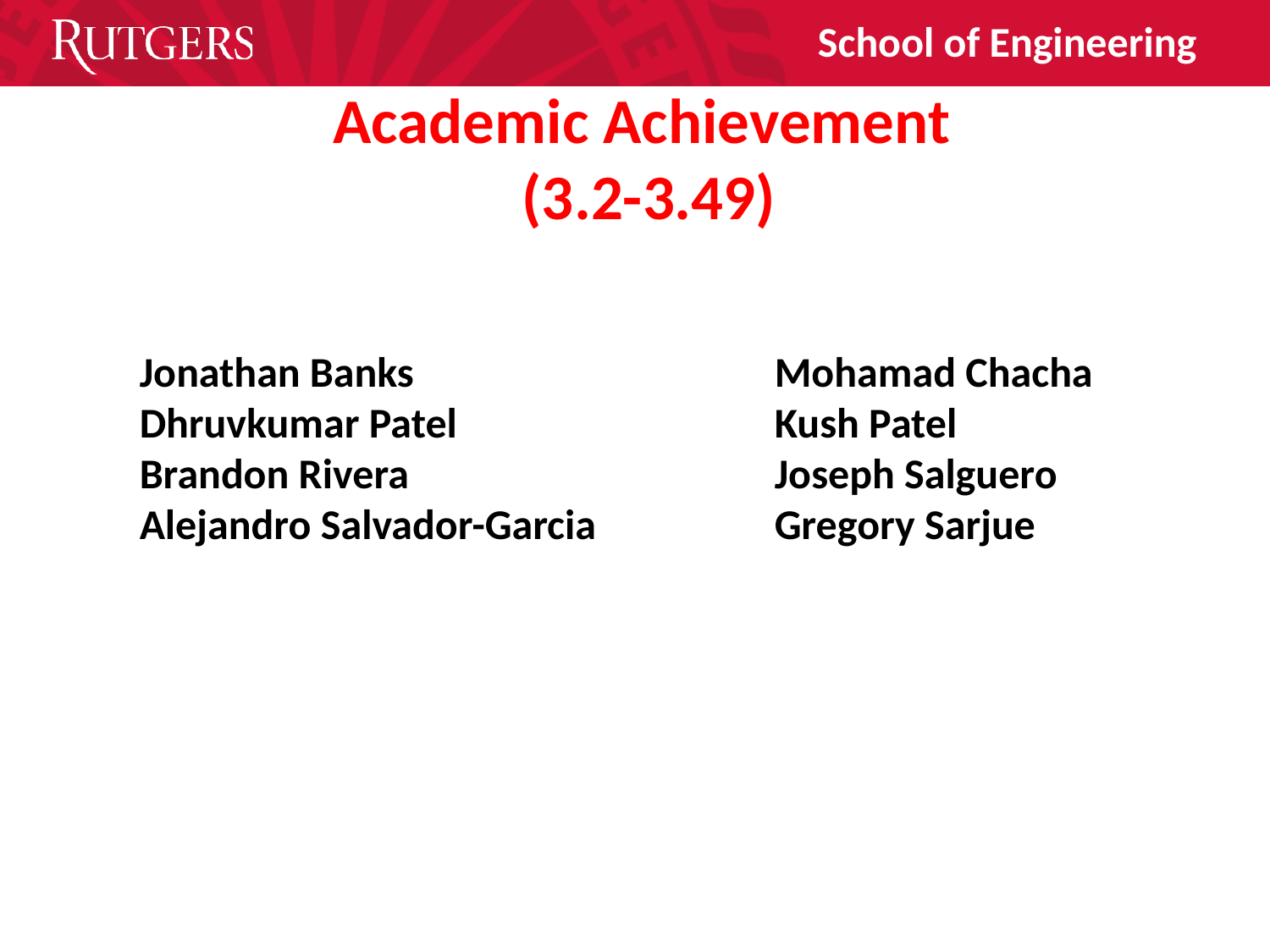

Academic Achievement
(3.2-3.49)
Jonathan Banks 			Mohamad Chacha
Dhruvkumar Patel			Kush Patel
Brandon Rivera			Joseph Salguero
Alejandro Salvador-Garcia		Gregory Sarjue